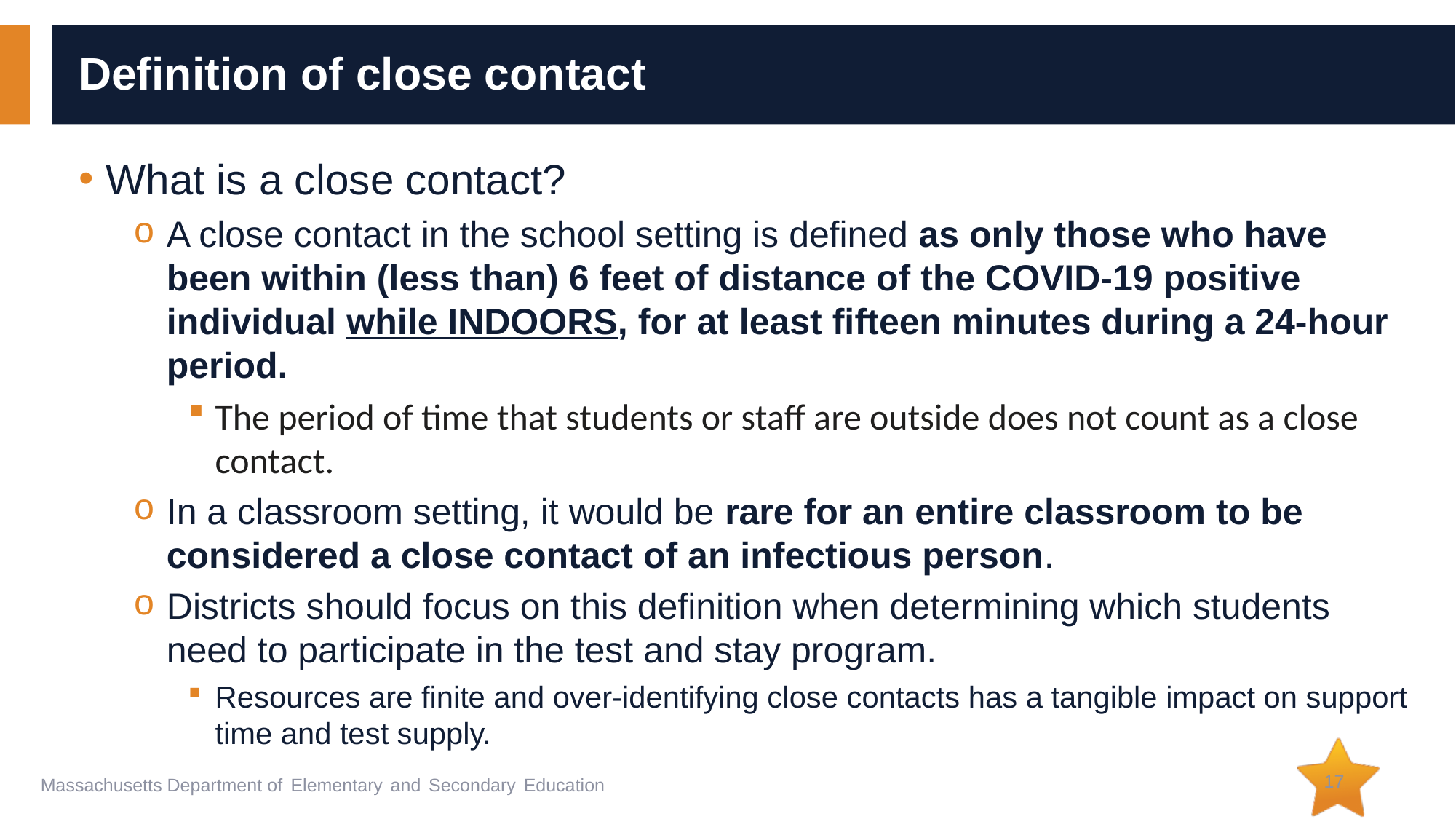

# Definition of close contact
What is a close contact?
A close contact in the school setting is defined as only those who have been within (less than) 6 feet of distance of the COVID-19 positive individual while INDOORS, for at least fifteen minutes during a 24-hour period.
The period of time that students or staff are outside does not count as a close contact.
In a classroom setting, it would be rare for an entire classroom to be considered a close contact of an infectious person.
Districts should focus on this definition when determining which students need to participate in the test and stay program.
Resources are finite and over-identifying close contacts has a tangible impact on support time and test supply.
17